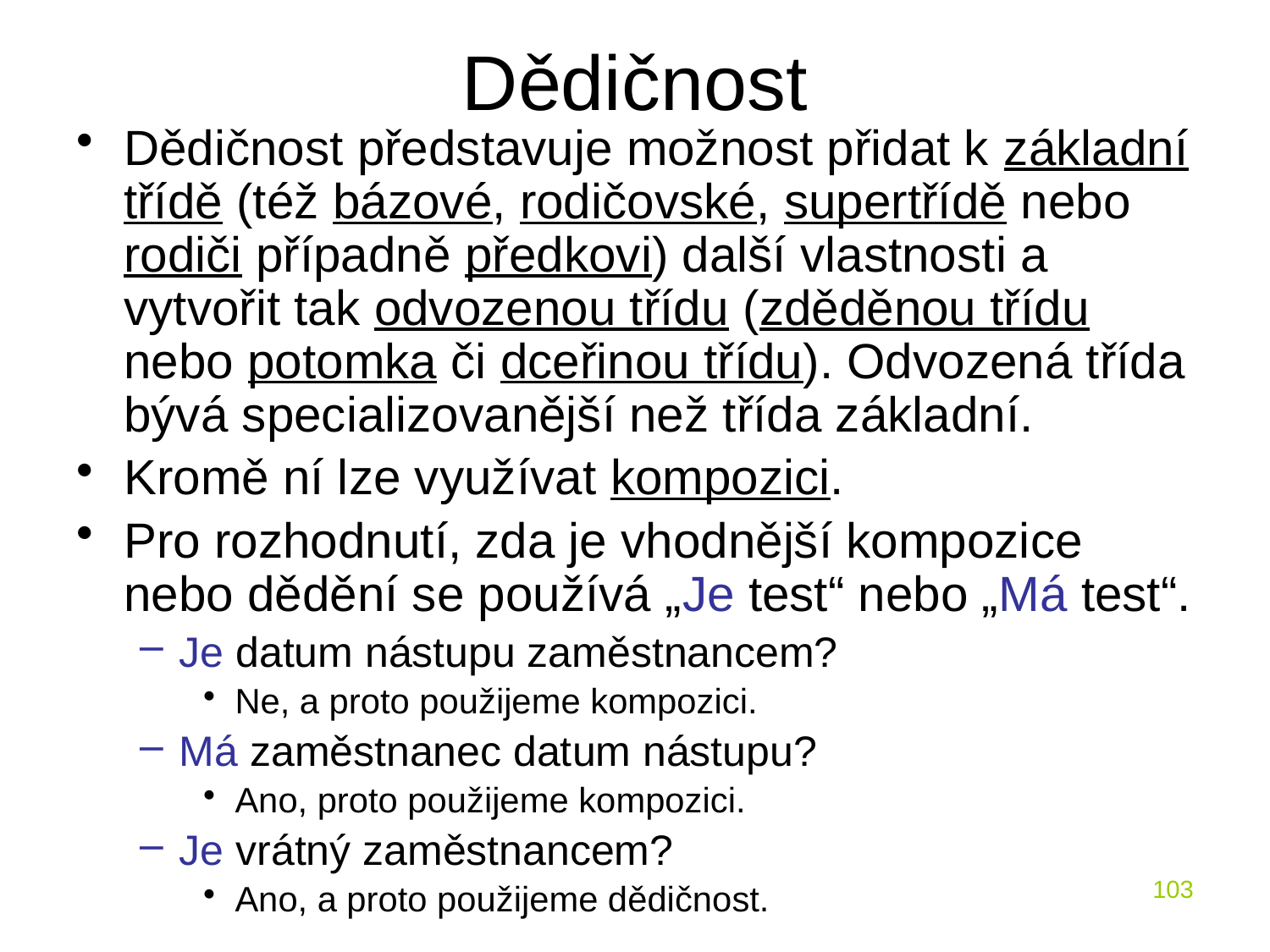

# Dědičnost
Dědičnost představuje možnost přidat k základní třídě (též bázové, rodičovské, supertřídě nebo rodiči případně předkovi) další vlastnosti a vytvořit tak odvozenou třídu (zděděnou třídu nebo potomka či dceřinou třídu). Odvozená třída bývá specializovanější než třída základní.
Kromě ní lze využívat kompozici.
Pro rozhodnutí, zda je vhodnější kompozice nebo dědění se používá „Je test“ nebo „Má test“.
Je datum nástupu zaměstnancem?
Ne, a proto použijeme kompozici.
Má zaměstnanec datum nástupu?
Ano, proto použijeme kompozici.
Je vrátný zaměstnancem?
Ano, a proto použijeme dědičnost.
103